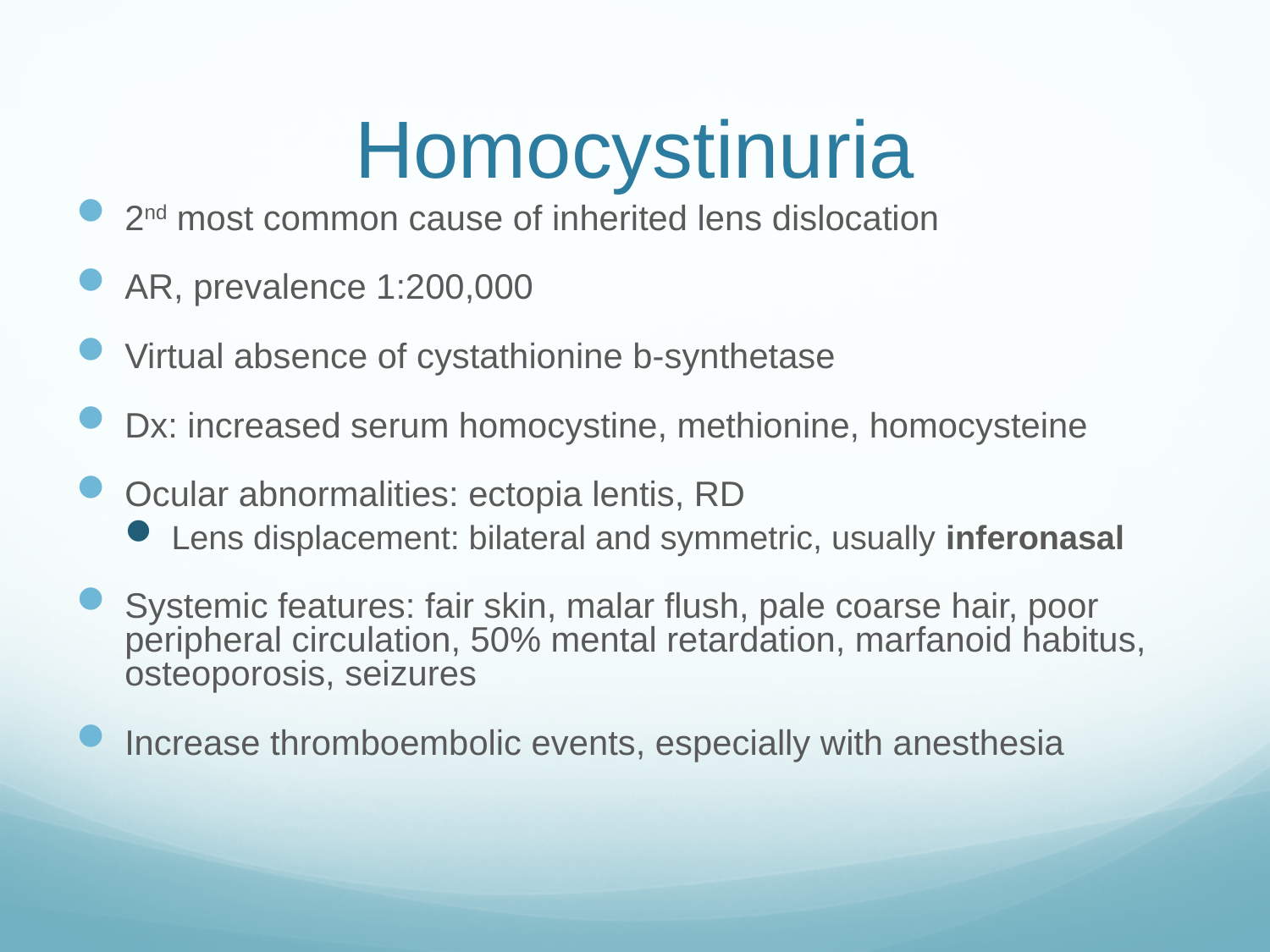

# Homocystinuria
2nd most common cause of inherited lens dislocation
AR, prevalence 1:200,000
Virtual absence of cystathionine b-synthetase
Dx: increased serum homocystine, methionine, homocysteine
Ocular abnormalities: ectopia lentis, RD
Lens displacement: bilateral and symmetric, usually inferonasal
Systemic features: fair skin, malar flush, pale coarse hair, poor peripheral circulation, 50% mental retardation, marfanoid habitus, osteoporosis, seizures
Increase thromboembolic events, especially with anesthesia